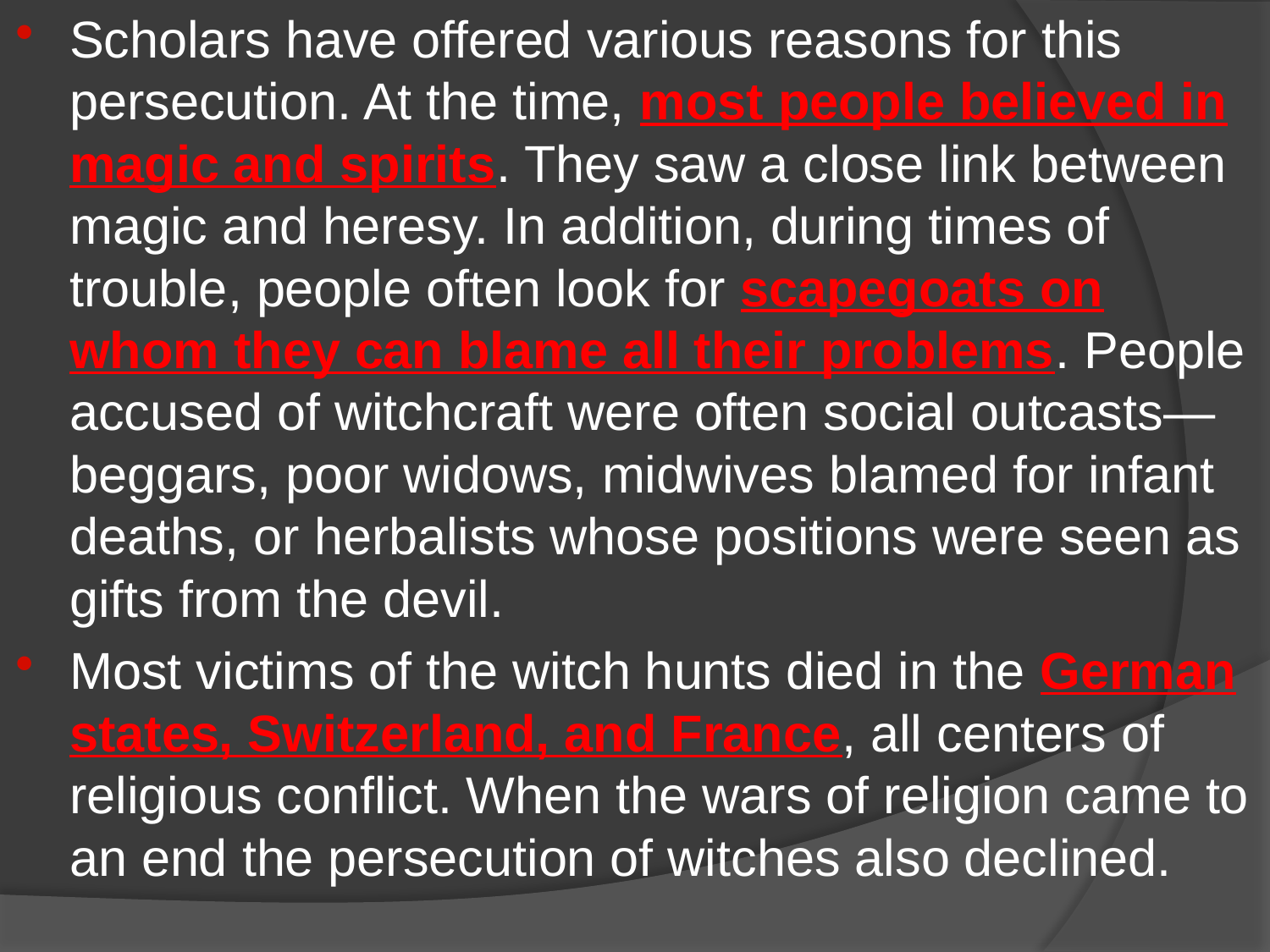

Scholars have offered various reasons for this persecution. At the time, most people believed in magic and spirits. They saw a close link between magic and heresy. In addition, during times of trouble, people often look for scapegoats on whom they can blame all their problems. People accused of witchcraft were often social outcasts—beggars, poor widows, midwives blamed for infant deaths, or herbalists whose positions were seen as gifts from the devil.
Most victims of the witch hunts died in the German states, Switzerland, and France, all centers of religious conflict. When the wars of religion came to an end the persecution of witches also declined.